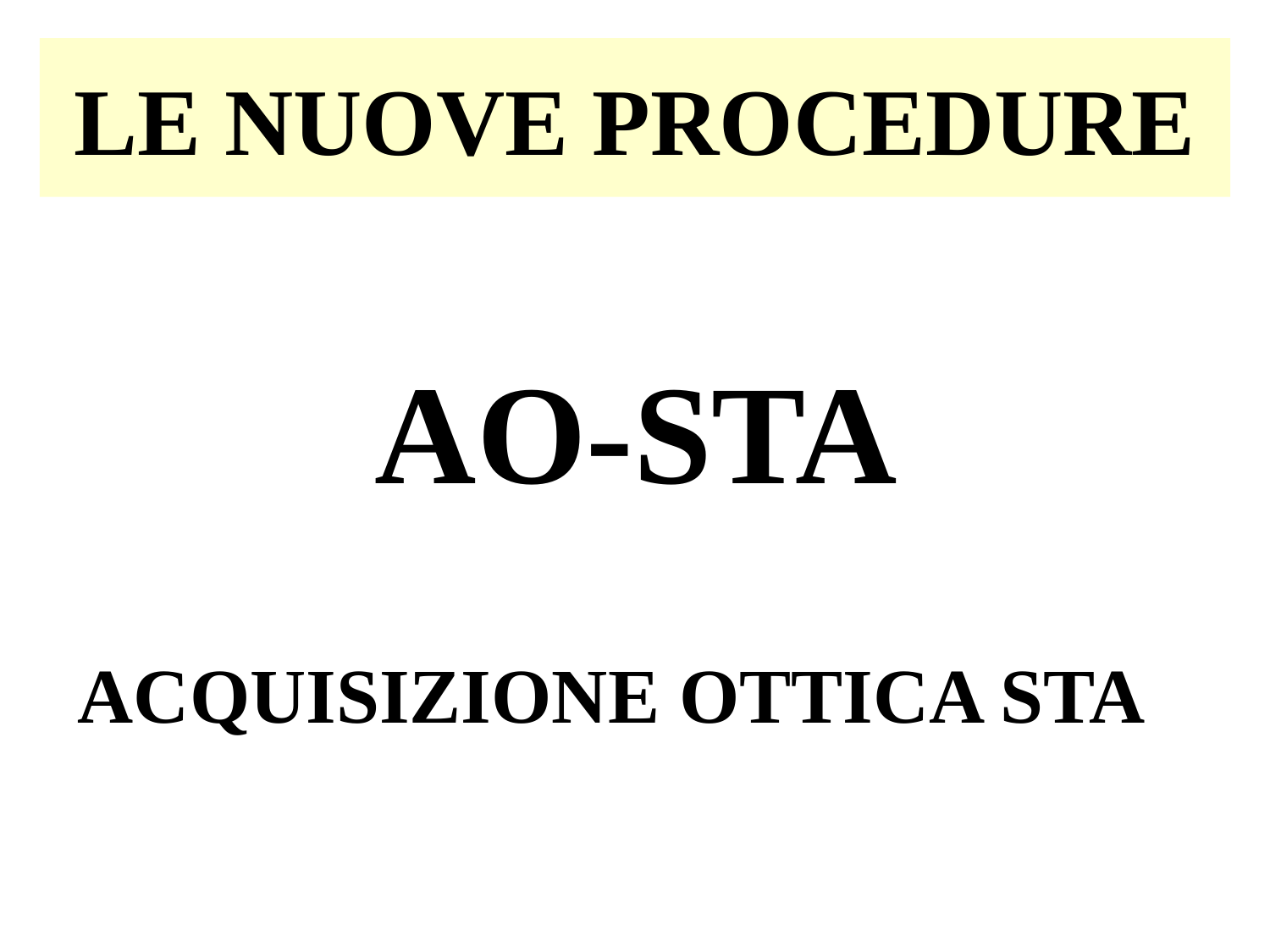

# LE NUOVE PROCEDURE
AO-STA

ACQUISIZIONE OTTICA STA